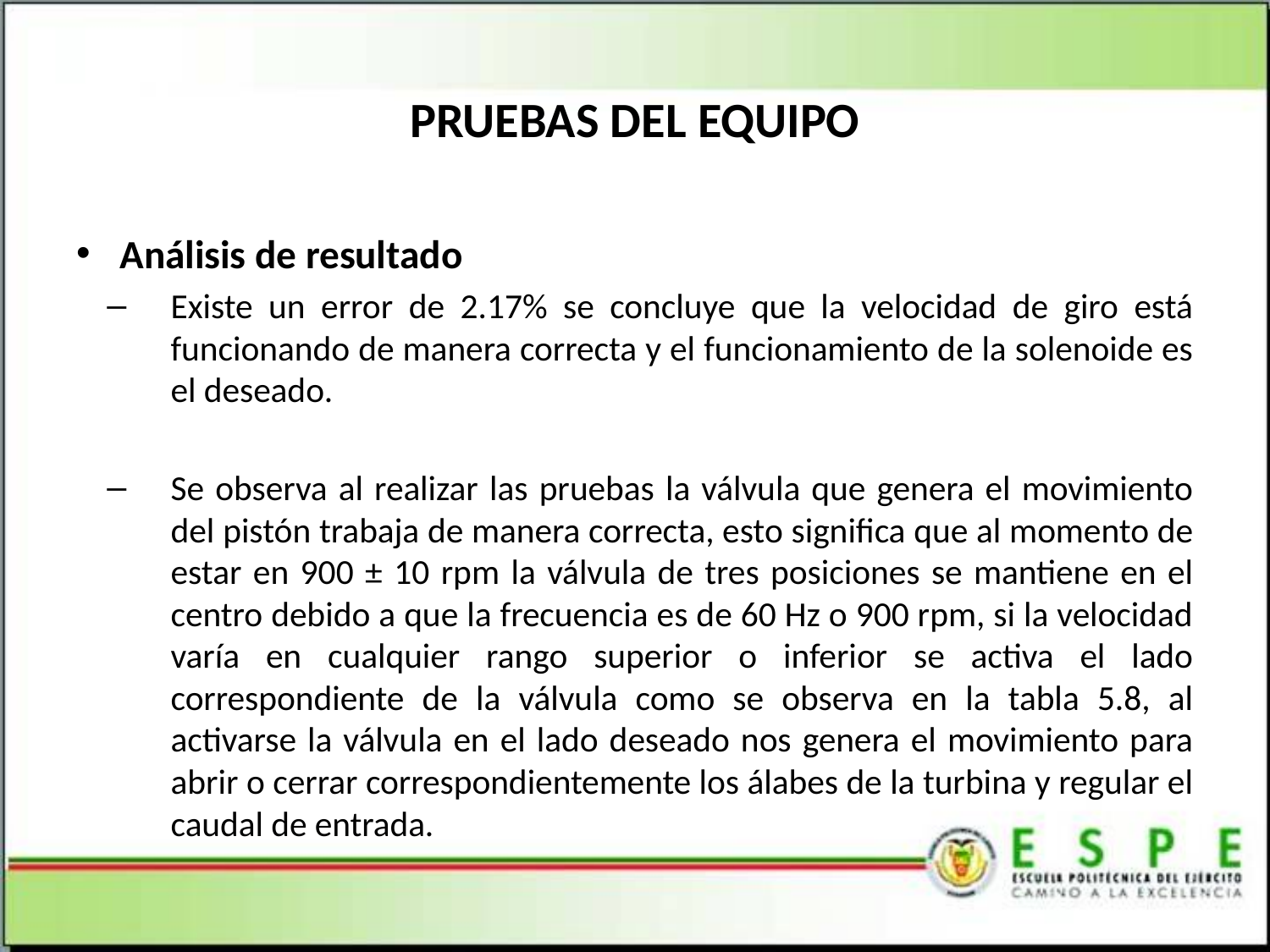

# PRUEBAS DEL EQUIPO
Análisis de resultado
Existe un error de 2.17% se concluye que la velocidad de giro está funcionando de manera correcta y el funcionamiento de la solenoide es el deseado.

Se observa al realizar las pruebas la válvula que genera el movimiento del pistón trabaja de manera correcta, esto significa que al momento de estar en 900 ± 10 rpm la válvula de tres posiciones se mantiene en el centro debido a que la frecuencia es de 60 Hz o 900 rpm, si la velocidad varía en cualquier rango superior o inferior se activa el lado correspondiente de la válvula como se observa en la tabla 5.8, al activarse la válvula en el lado deseado nos genera el movimiento para abrir o cerrar correspondientemente los álabes de la turbina y regular el caudal de entrada.